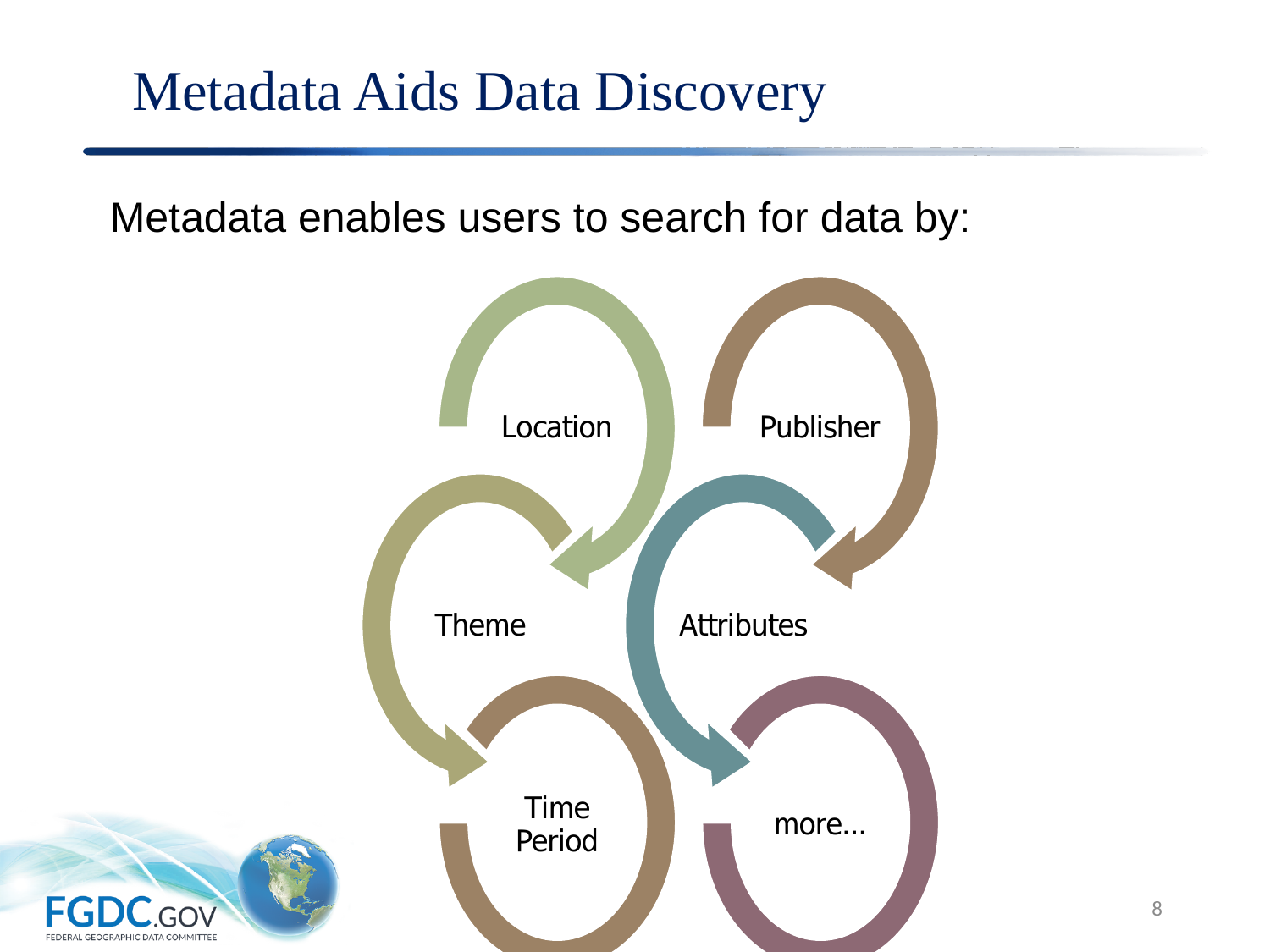

# Metadata Aids Data Discovery
Metadata enables users to search for data by:

Location
Theme
Time Period
Publisher
Attributes
more…
8